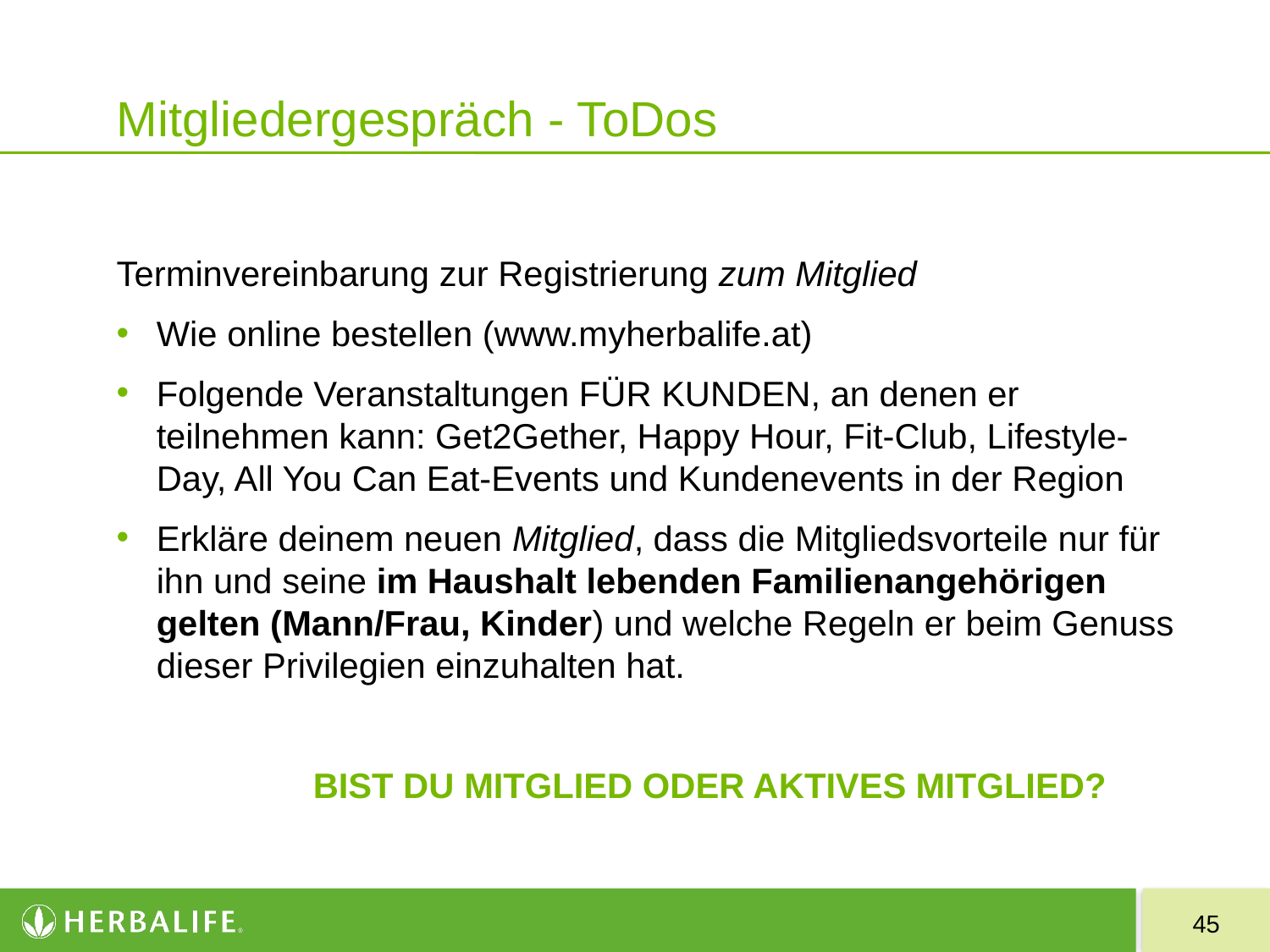

# Mitgliedergespräch - ToDos
Terminvereinbarung zur Registrierung zum Mitglied
Wie online bestellen (www.myherbalife.at)
Folgende Veranstaltungen FÜR KUNDEN, an denen er  teilnehmen kann: Get2Gether, Happy Hour, Fit-Club, Lifestyle-Day, All You Can Eat-Events und Kundenevents in der Region
Erkläre deinem neuen Mitglied, dass die Mitgliedsvorteile nur für ihn und seine im Haushalt lebenden Familienangehörigen gelten (Mann/Frau, Kinder) und welche Regeln er beim Genuss dieser Privilegien einzuhalten hat.

	BIST DU MITGLIED ODER AKTIVES MITGLIED?